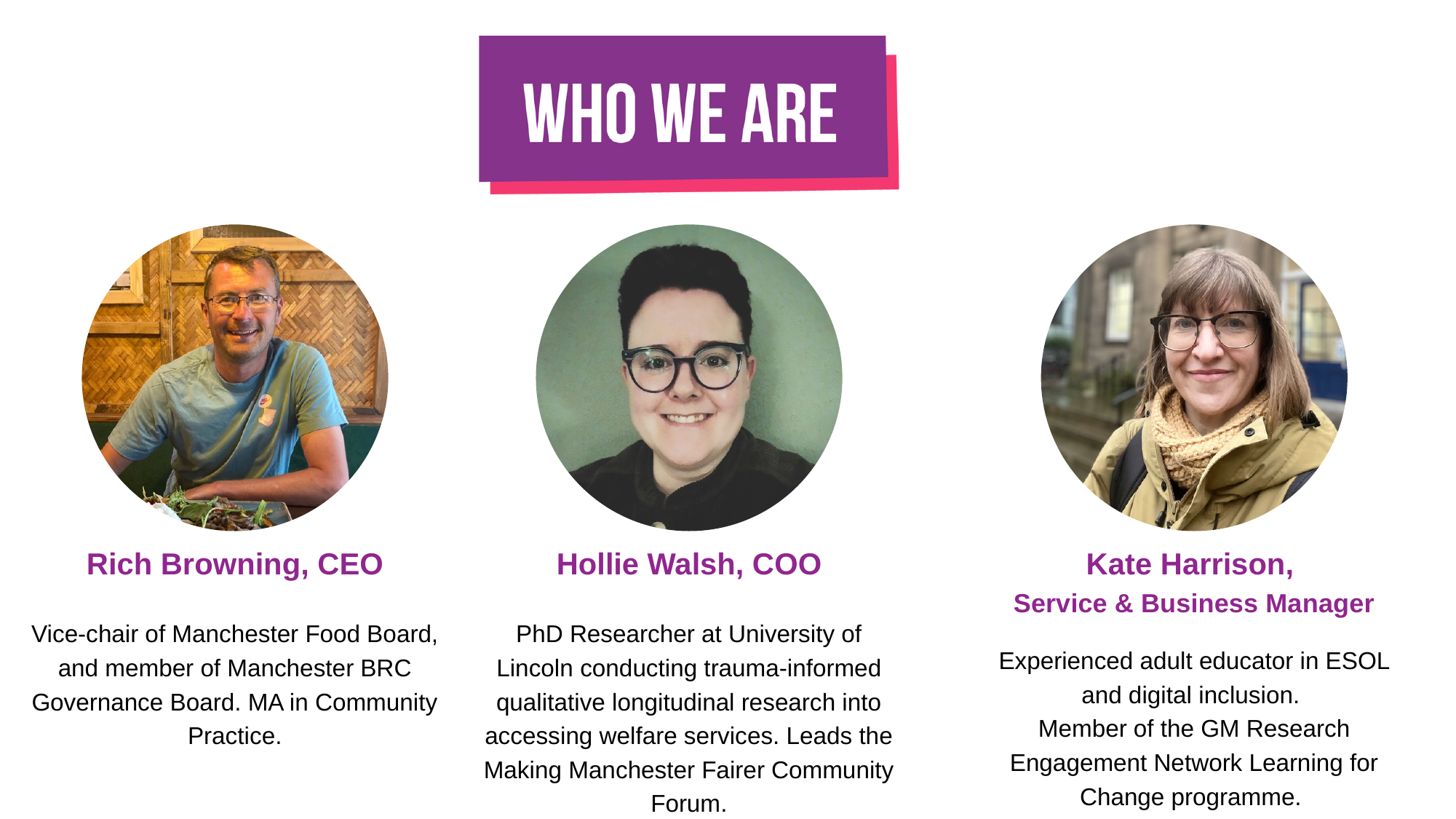

Rich Browning, CEO
Hollie Walsh, COO
Kate Harrison,
Service & Business Manager
Vice-chair of Manchester Food Board, and member of Manchester BRC Governance Board. MA in Community Practice.
PhD Researcher at University of Lincoln​ conducting trauma-informed qualitative longitudinal research into accessing welfare services. Leads the Making Manchester Fairer Community Forum.
Experienced adult educator in ESOL and digital inclusion.
Member of the GM Research Engagement Network Learning for Change programme.